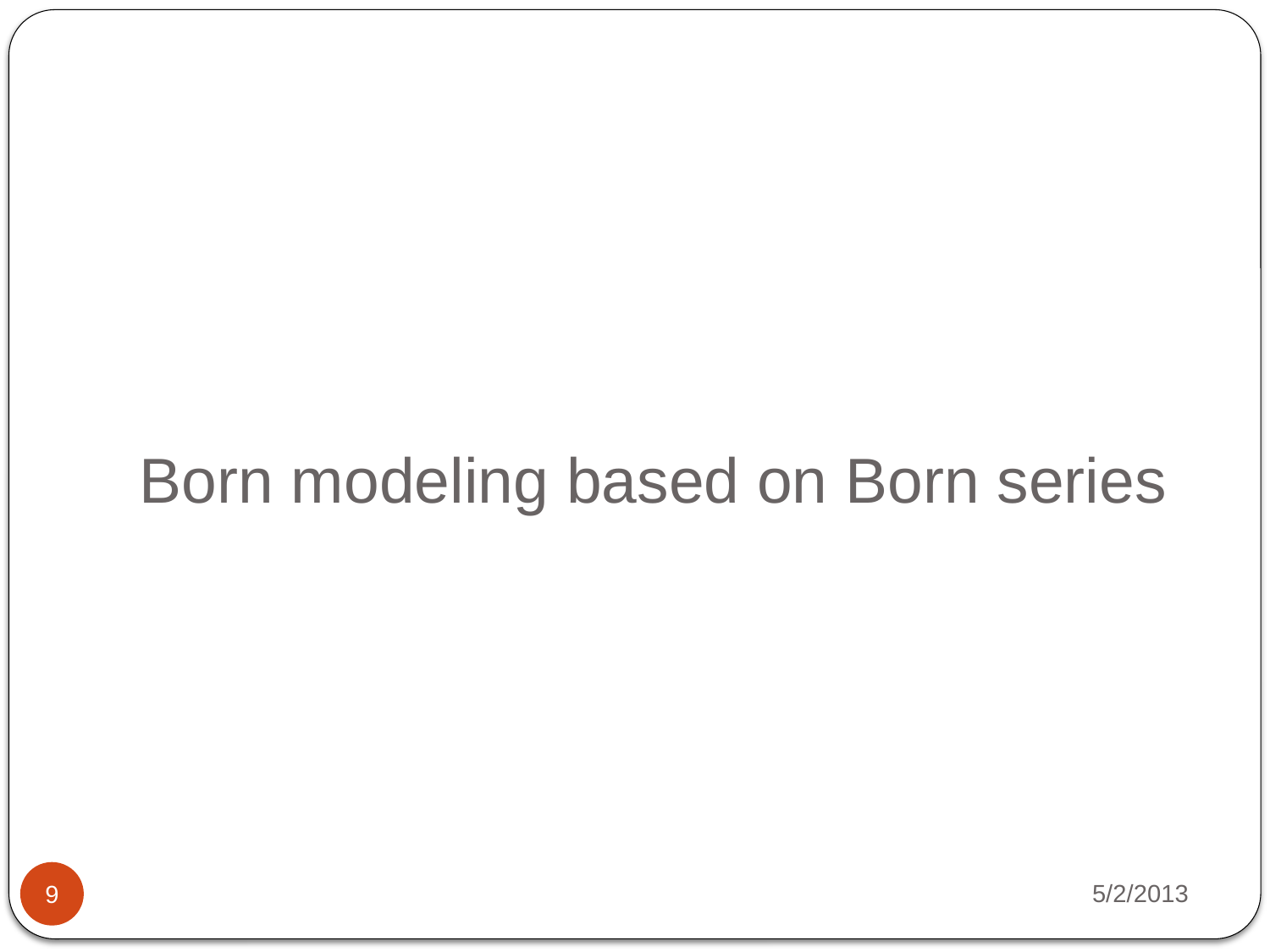

# Born modeling based on Born series

5/2/2013
9